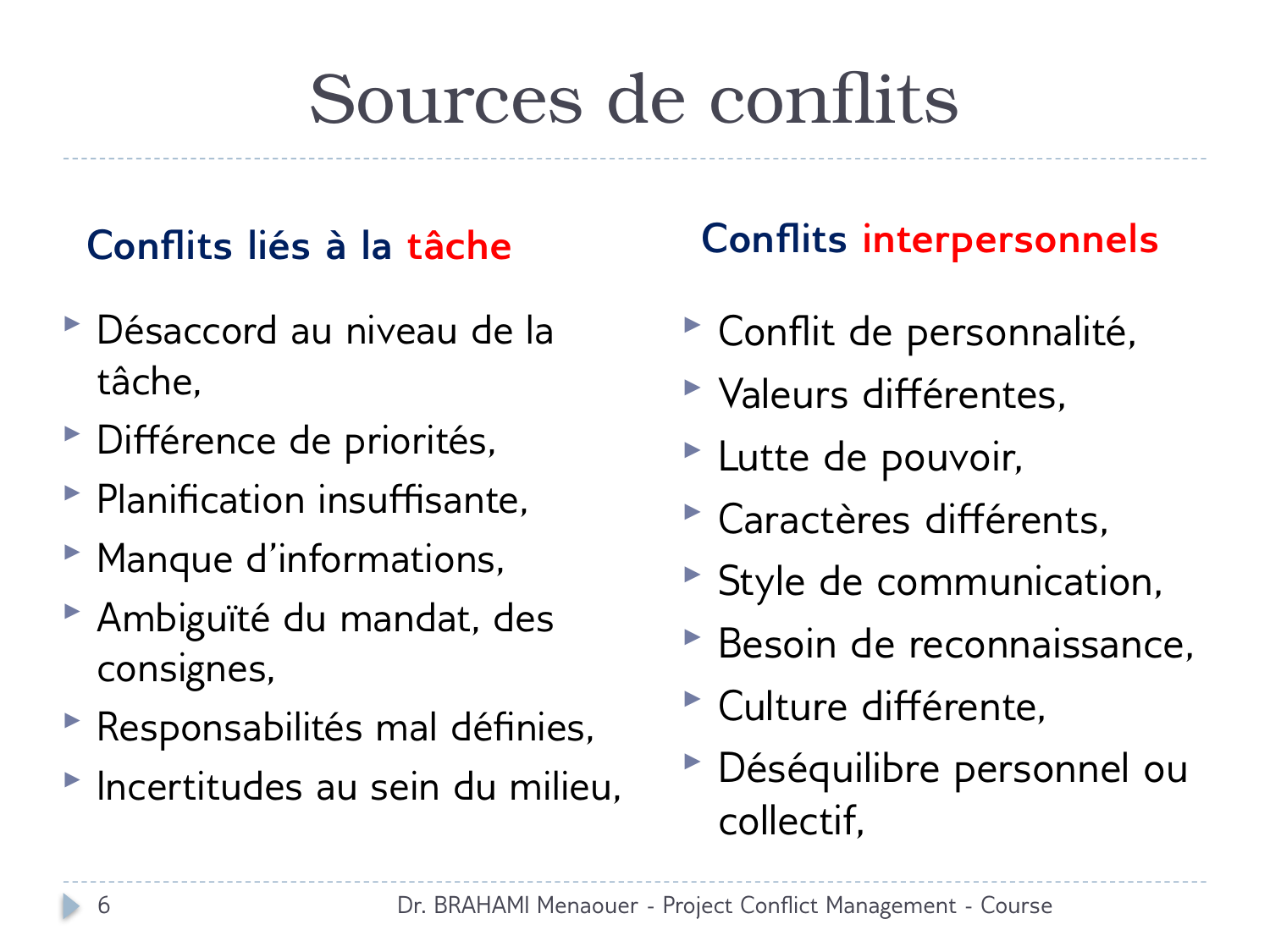

# Sources de conflits
Conflits liés à la tâche
Conflits interpersonnels
Désaccord au niveau de la tâche,
Différence de priorités,
Planification insuffisante,
Manque d’informations,
Ambiguïté du mandat, des consignes,
Responsabilités mal définies,
Incertitudes au sein du milieu,
Conflit de personnalité,
Valeurs différentes,
Lutte de pouvoir,
Caractères différents,
Style de communication,
Besoin de reconnaissance,
Culture différente,
Déséquilibre personnel ou collectif,
6
Dr. BRAHAMI Menaouer - Project Conflict Management - Course